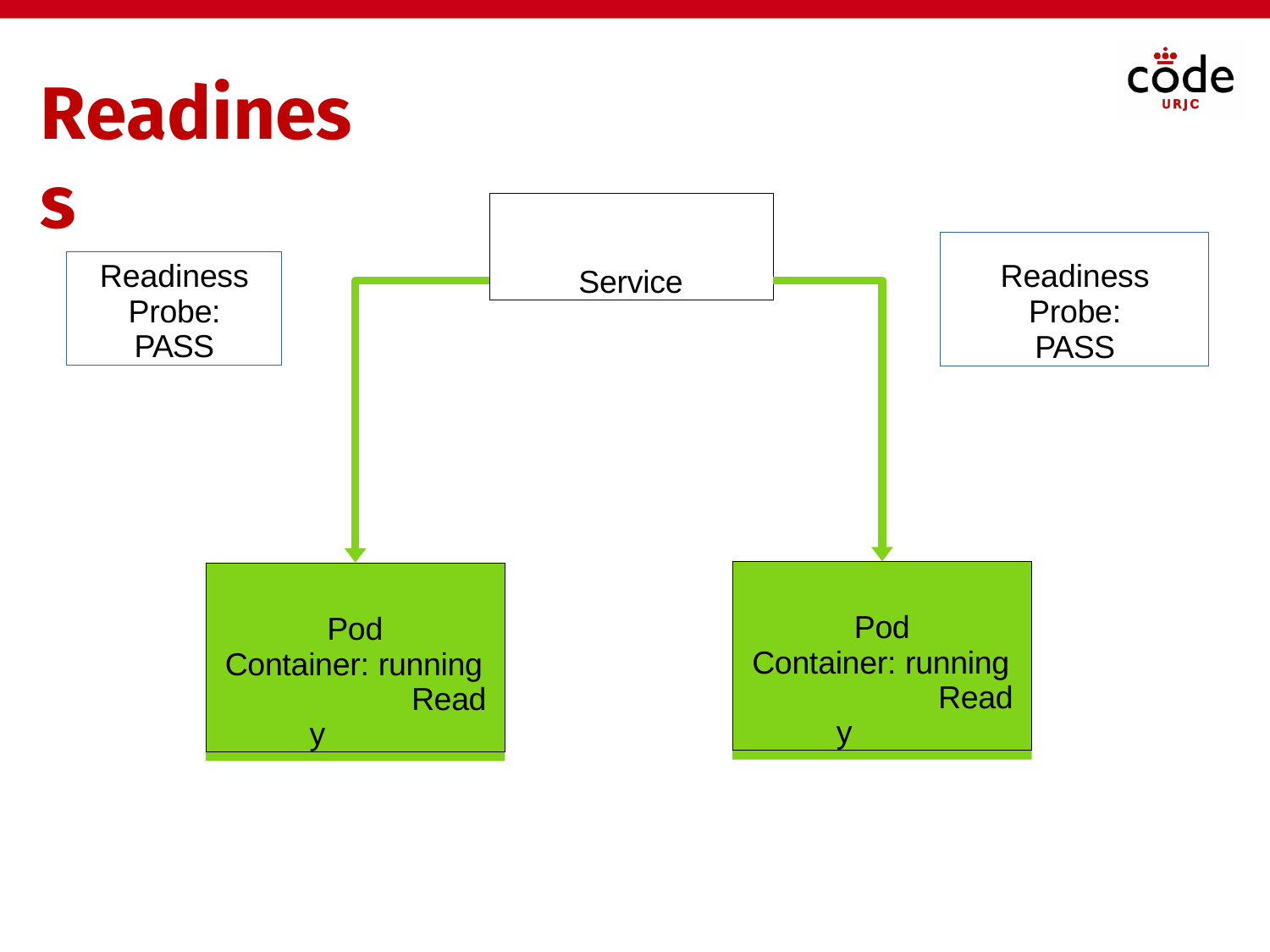

# Readiness

Service
Readiness  Probe:  PASS
Readiness  Probe:  PASS

Pod  Container: running
Ready

Pod  Container: running
Ready